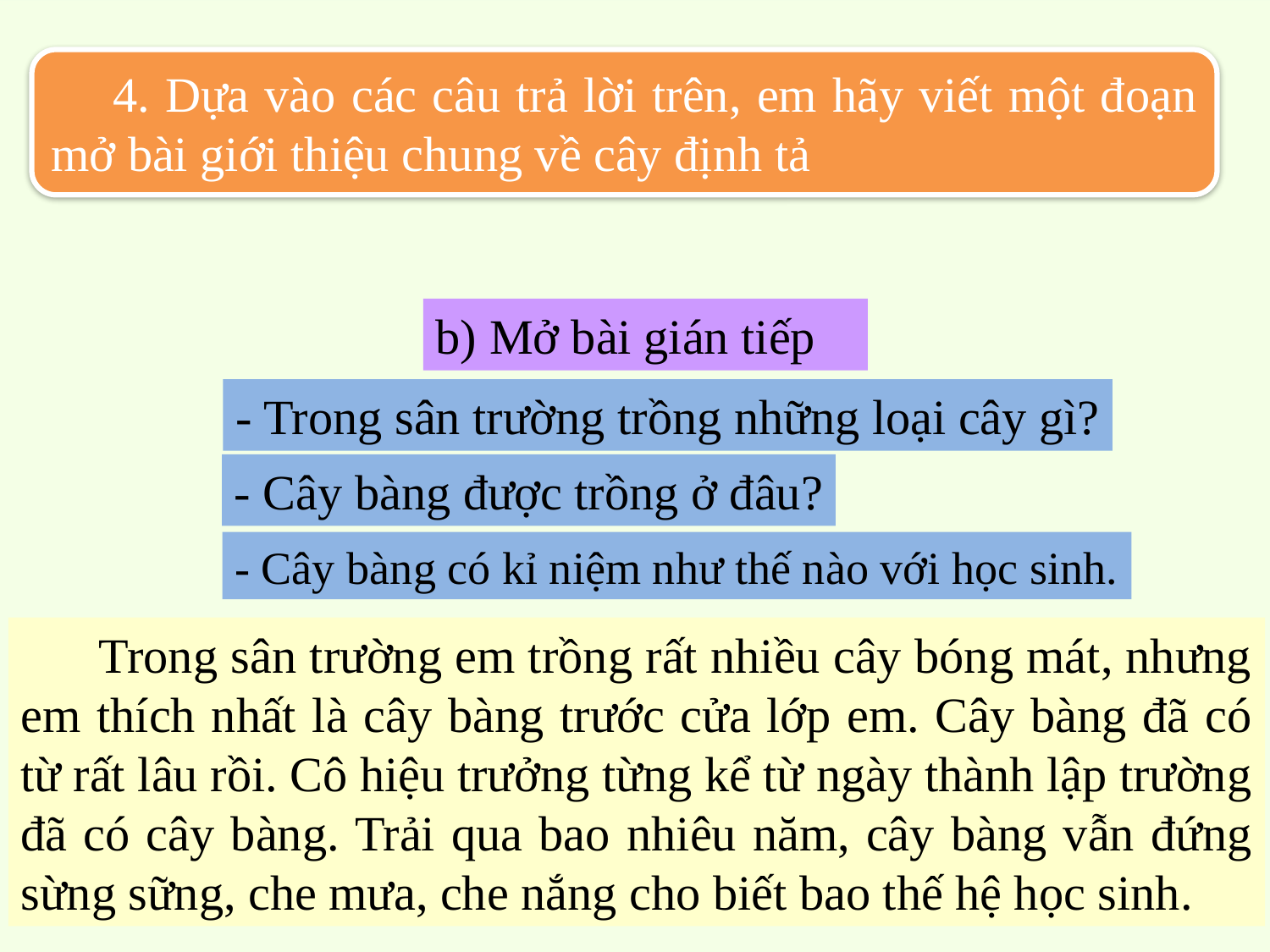

4. Dựa vào các câu trả lời trên, em hãy viết một đoạn mở bài giới thiệu chung về cây định tả
b) Mở bài gián tiếp
- Trong sân trường trồng những loại cây gì?
- Cây bàng được trồng ở đâu?
- Cây bàng có kỉ niệm như thế nào với học sinh.
      Trong sân trường em trồng rất nhiều cây bóng mát, nhưng em thích nhất là cây bàng trước cửa lớp em. Cây bàng đã có từ rất lâu rồi. Cô hiệu trưởng từng kể từ ngày thành lập trường đã có cây bàng. Trải qua bao nhiêu năm, cây bàng vẫn đứng sừng sững, che mưa, che nắng cho biết bao thế hệ học sinh.